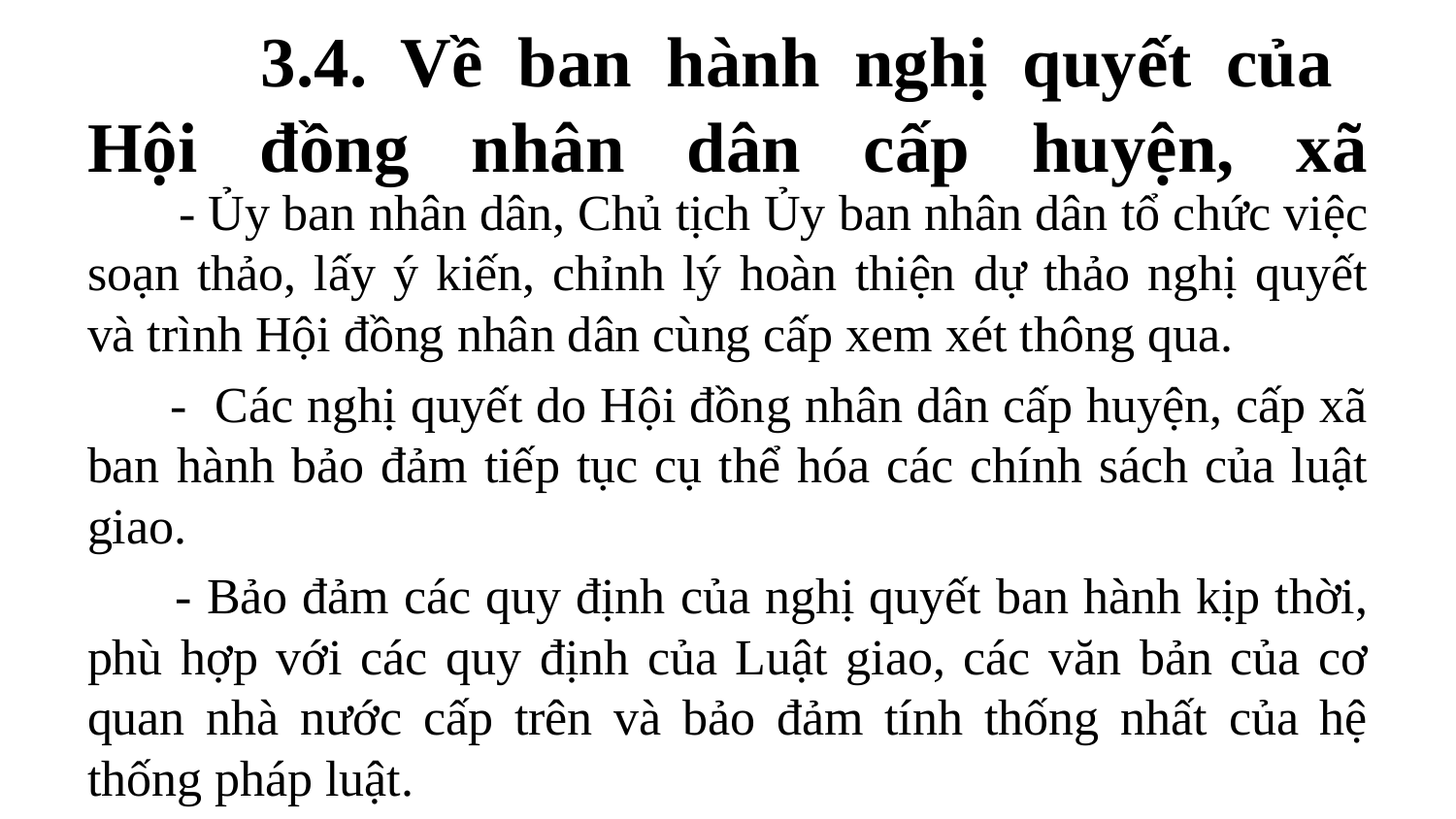

# 3.4. Về ban hành nghị quyết của Hội đồng nhân dân cấp huyện, xã
       - Ủy ban nhân dân, Chủ tịch Ủy ban nhân dân tổ chức việc soạn thảo, lấy ý kiến, chỉnh lý hoàn thiện dự thảo nghị quyết và trình Hội đồng nhân dân cùng cấp xem xét thông qua.
      -  Các nghị quyết do Hội đồng nhân dân cấp huyện, cấp xã ban hành bảo đảm tiếp tục cụ thể hóa các chính sách của luật giao.
      - Bảo đảm các quy định của nghị quyết ban hành kịp thời, phù hợp với các quy định của Luật giao, các văn bản của cơ quan nhà nước cấp trên và bảo đảm tính thống nhất của hệ thống pháp luật.